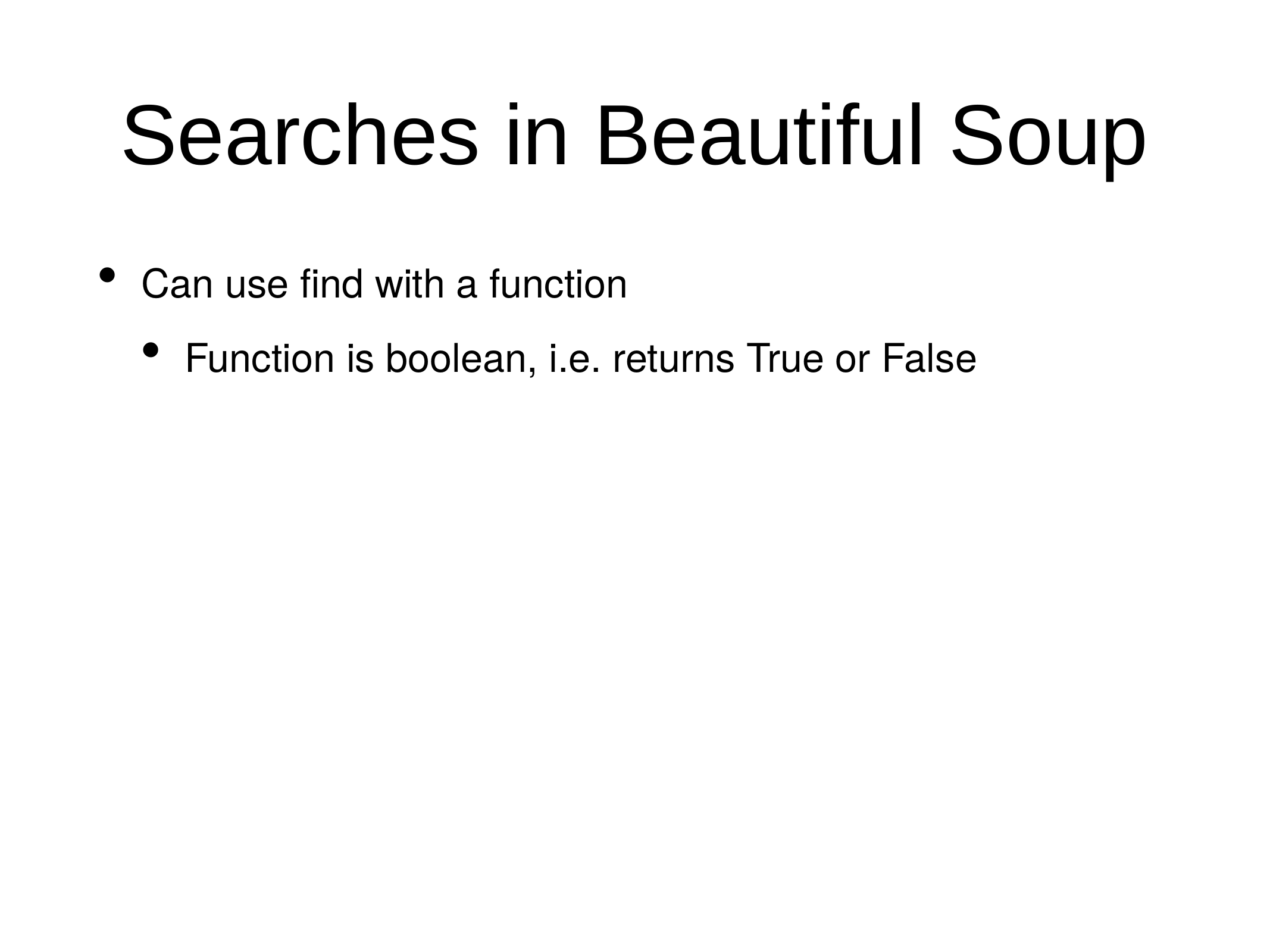

# Searches in Beautiful Soup
Can use find with a function
Function is boolean, i.e. returns True or False